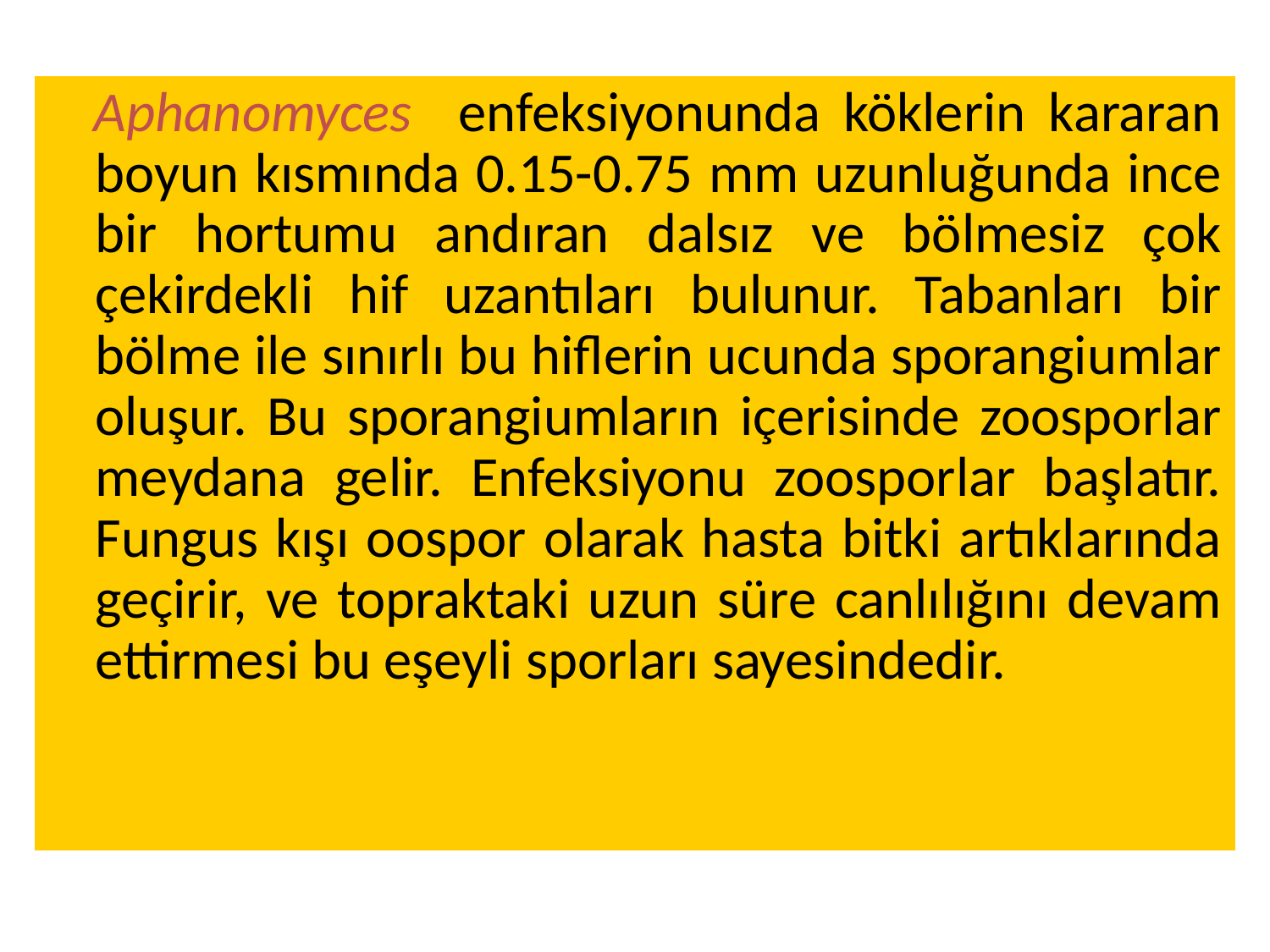

Aphanomyces  enfeksiyonunda köklerin kararan boyun kısmında 0.15-0.75 mm uzunluğunda ince bir hortumu andıran dalsız ve bölmesiz çok çekirdekli hif uzantıları bulunur. Tabanları bir bölme ile sınırlı bu hiflerin ucunda sporangiumlar oluşur. Bu sporangiumların içerisinde zoosporlar meydana gelir. Enfeksiyonu zoosporlar başlatır. Fungus kışı oospor olarak hasta bitki artıklarında geçirir, ve topraktaki uzun süre canlılığını devam ettirmesi bu eşeyli sporları sayesindedir.